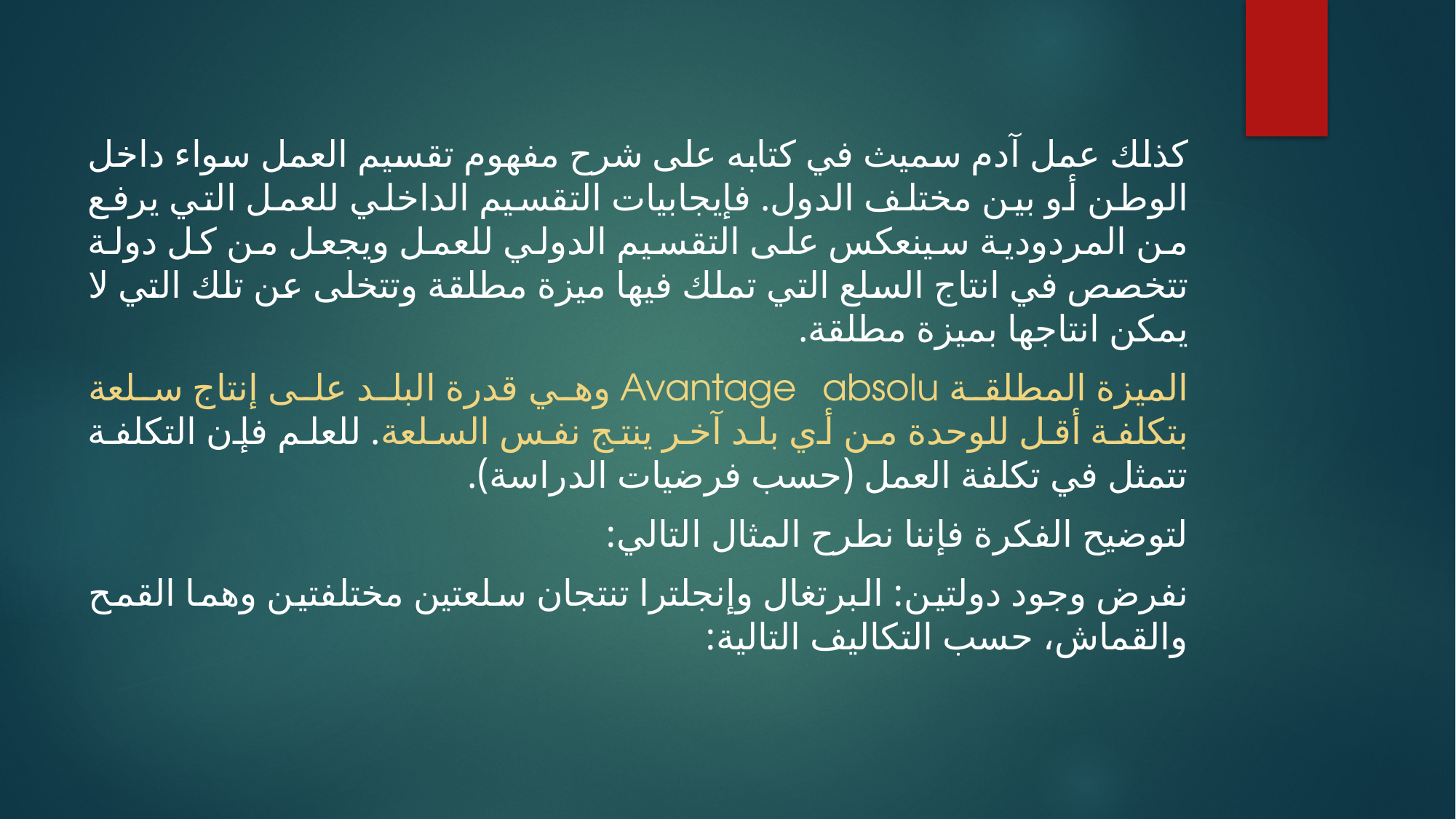

كذلك عمل آدم سميث في كتابه على شرح مفهوم تقسيم العمل سواء داخل الوطن أو بين مختلف الدول. فإيجابيات التقسيم الداخلي للعمل التي يرفع من المردودية سينعكس على التقسيم الدولي للعمل ويجعل من كل دولة تتخصص في انتاج السلع التي تملك فيها ميزة مطلقة وتتخلى عن تلك التي لا يمكن انتاجها بميزة مطلقة.
الميزة المطلقة Avantage absolu وهي قدرة البلد على إنتاج سلعة بتكلفة أقل للوحدة من أي بلد آخر ينتج نفس السلعة. للعلم فإن التكلفة تتمثل في تكلفة العمل (حسب فرضيات الدراسة).
لتوضيح الفكرة فإننا نطرح المثال التالي:
نفرض وجود دولتين: البرتغال وإنجلترا تنتجان سلعتين مختلفتين وهما القمح والقماش، حسب التكاليف التالية: